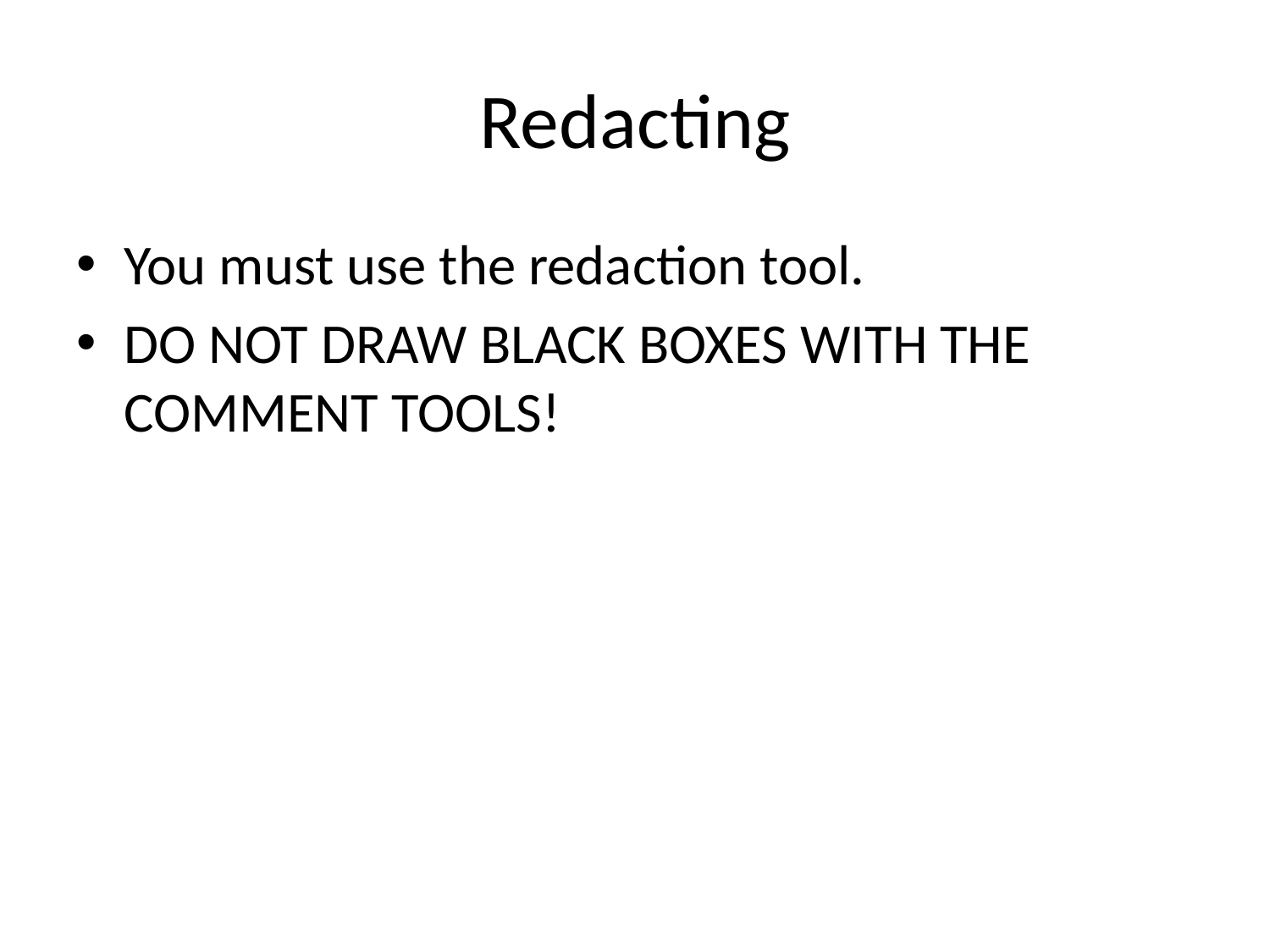

# Redacting
You must use the redaction tool.
DO NOT DRAW BLACK BOXES WITH THE COMMENT TOOLS!